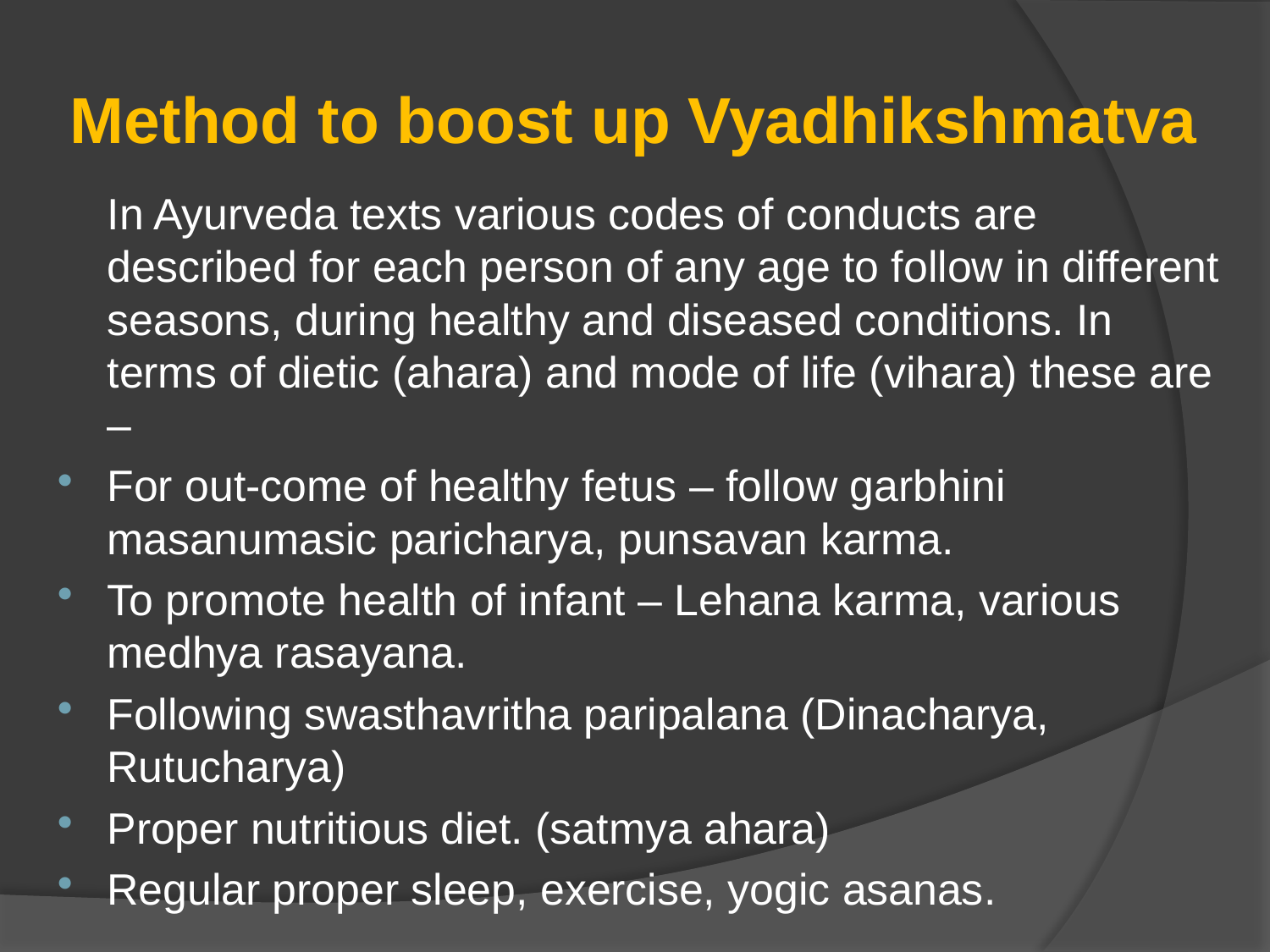

# Method to boost up Vyadhikshmatva
	In Ayurveda texts various codes of conducts are described for each person of any age to follow in different seasons, during healthy and diseased conditions. In terms of dietic (ahara) and mode of life (vihara) these are –
For out-come of healthy fetus – follow garbhini masanumasic paricharya, punsavan karma.
To promote health of infant – Lehana karma, various medhya rasayana.
Following swasthavritha paripalana (Dinacharya, Rutucharya)
Proper nutritious diet. (satmya ahara)
Regular proper sleep, exercise, yogic asanas.